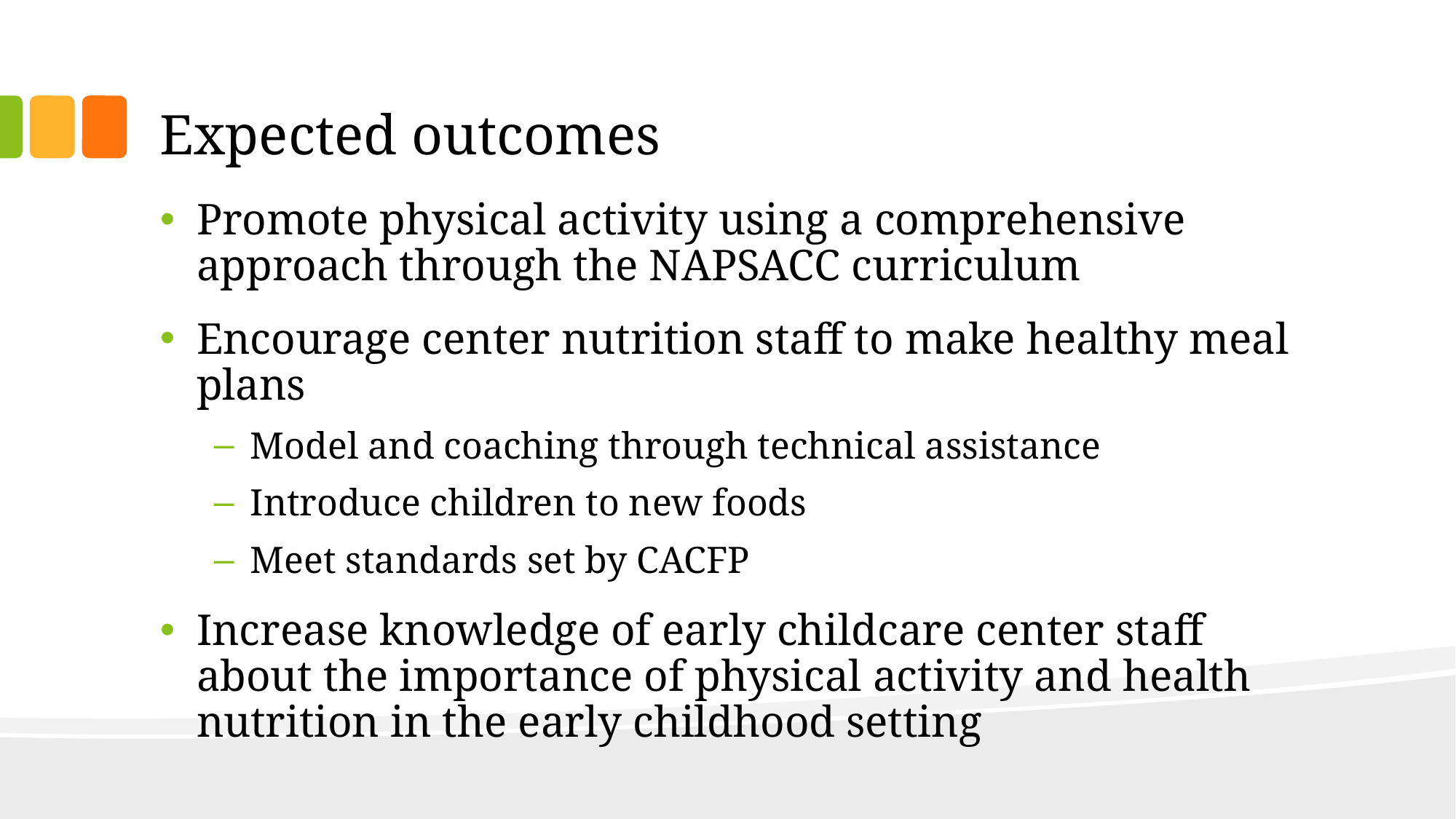

# Expected outcomes
Promote physical activity using a comprehensive approach through the NAPSACC curriculum
Encourage center nutrition staff to make healthy meal plans
Model and coaching through technical assistance
Introduce children to new foods
Meet standards set by CACFP
Increase knowledge of early childcare center staff about the importance of physical activity and health nutrition in the early childhood setting